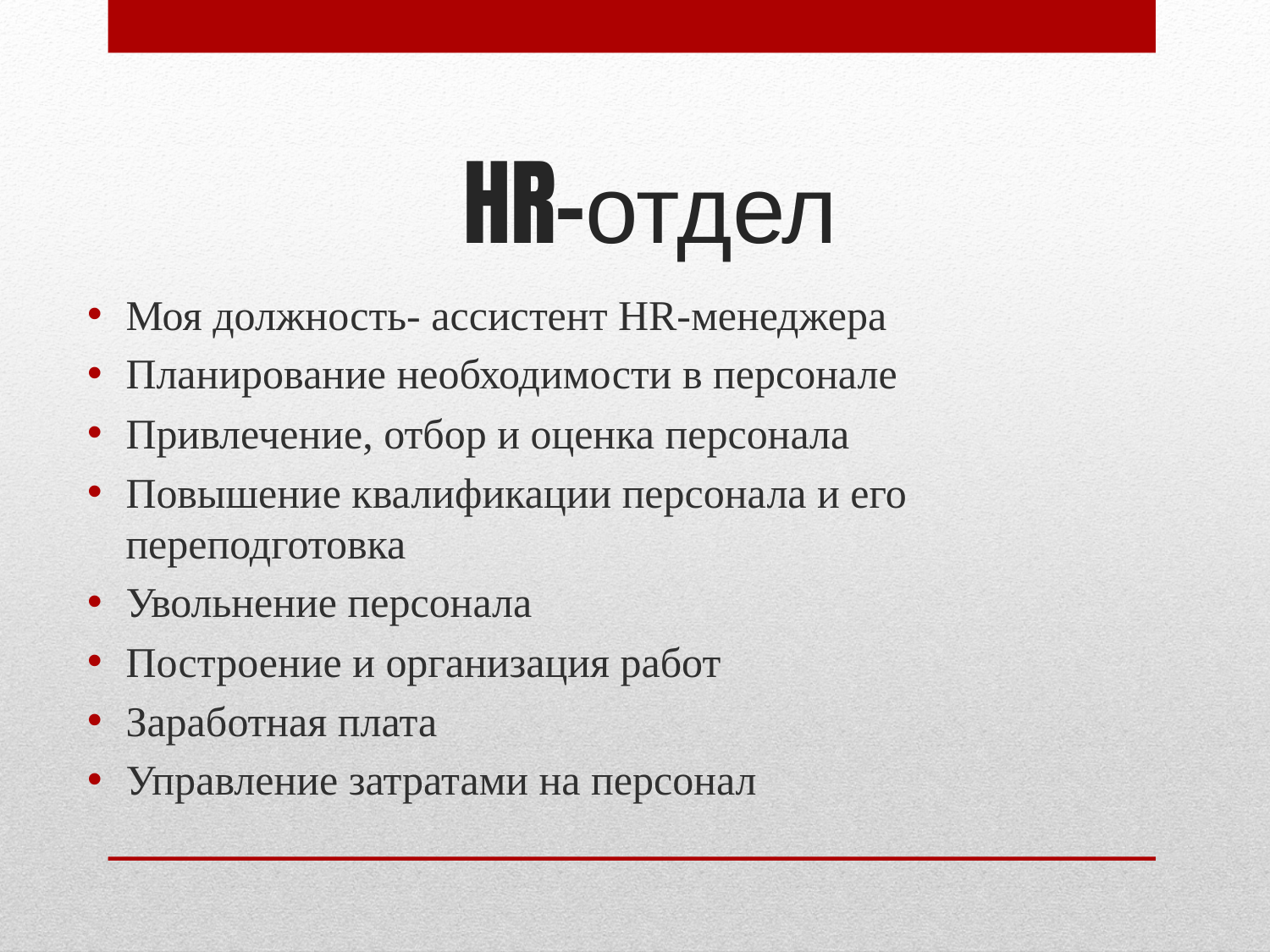

# HR-отдел
Моя должность- ассистент HR-менеджера
Планирование необходимости в персонале
Привлечение, отбор и оценка персонала
Повышение квалификации персонала и его переподготовка
Увольнение персонала
Построение и организация работ
Заработная плата
Управление затратами на персонал